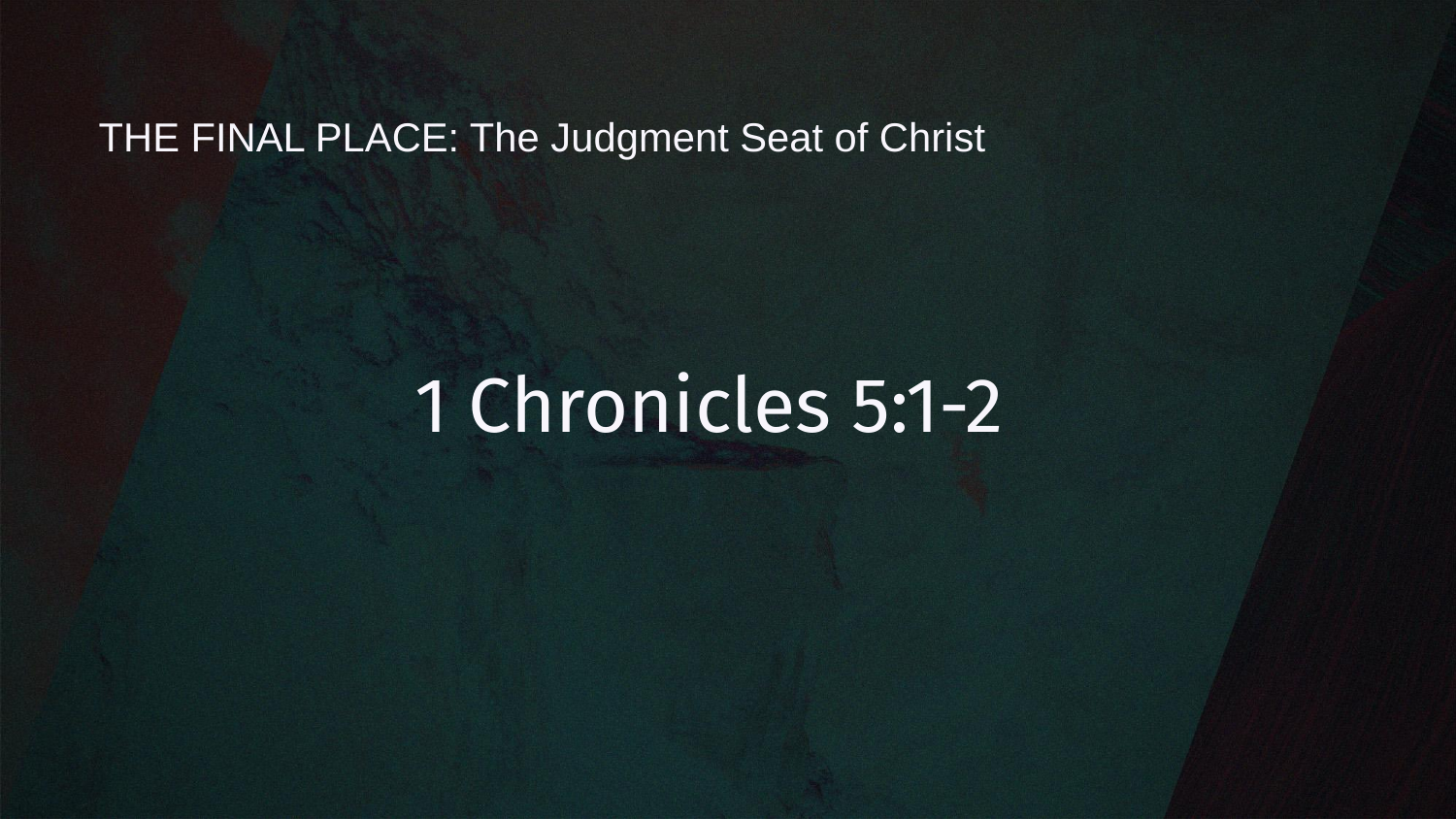

# THE FINAL PLACE: The Judgment Seat of Christ
1 Chronicles 5:1-2